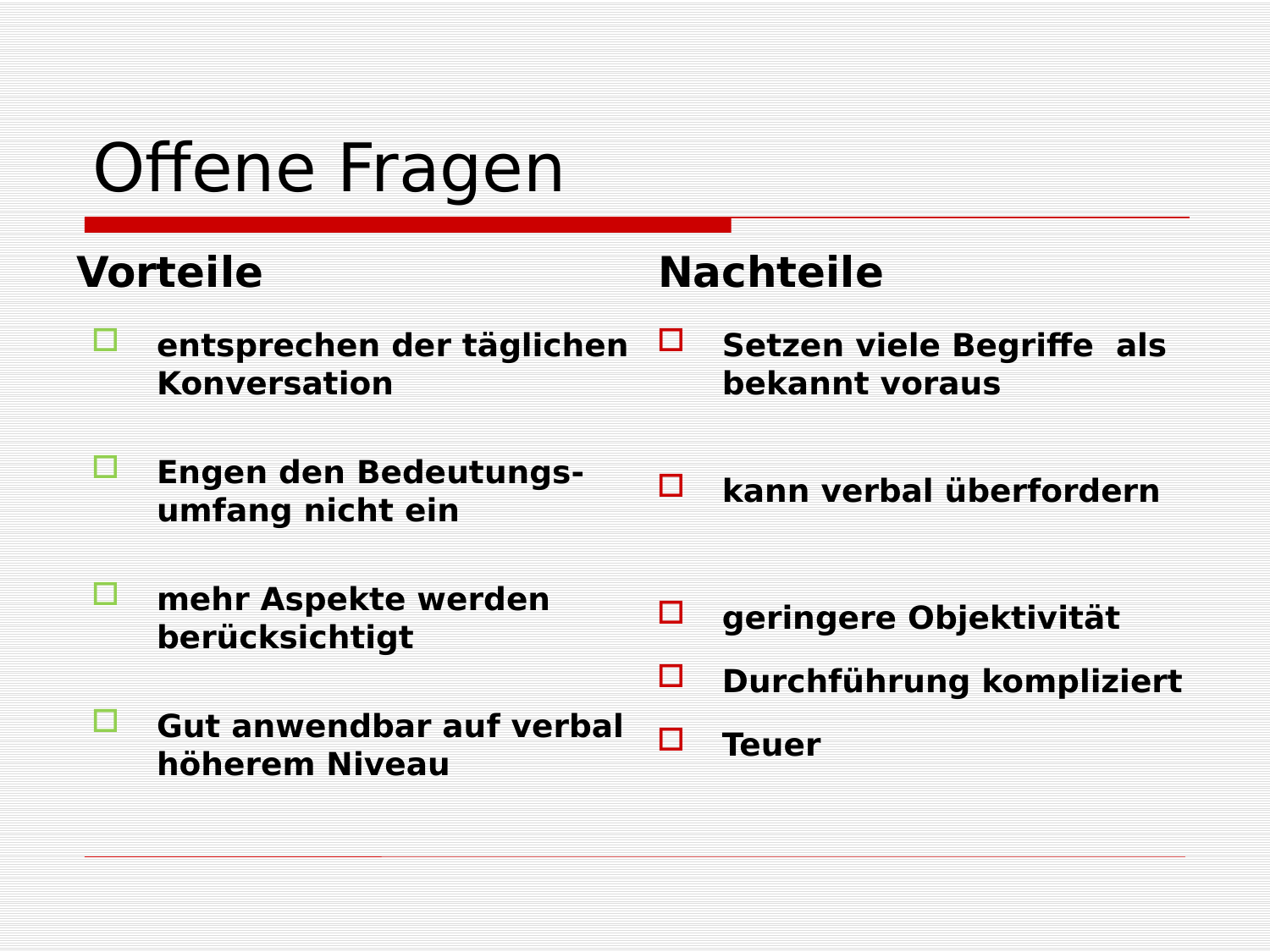

Offene Fragen
Vorteile
Nachteile
entsprechen der täglichen Konversation

Engen den Bedeutungs-umfang nicht ein

mehr Aspekte werden berücksichtigt

Gut anwendbar auf verbal höherem Niveau
Setzen viele Begriffe  als bekannt voraus

kann verbal überfordern

geringere Objektivität
Durchführung kompliziert
Teuer